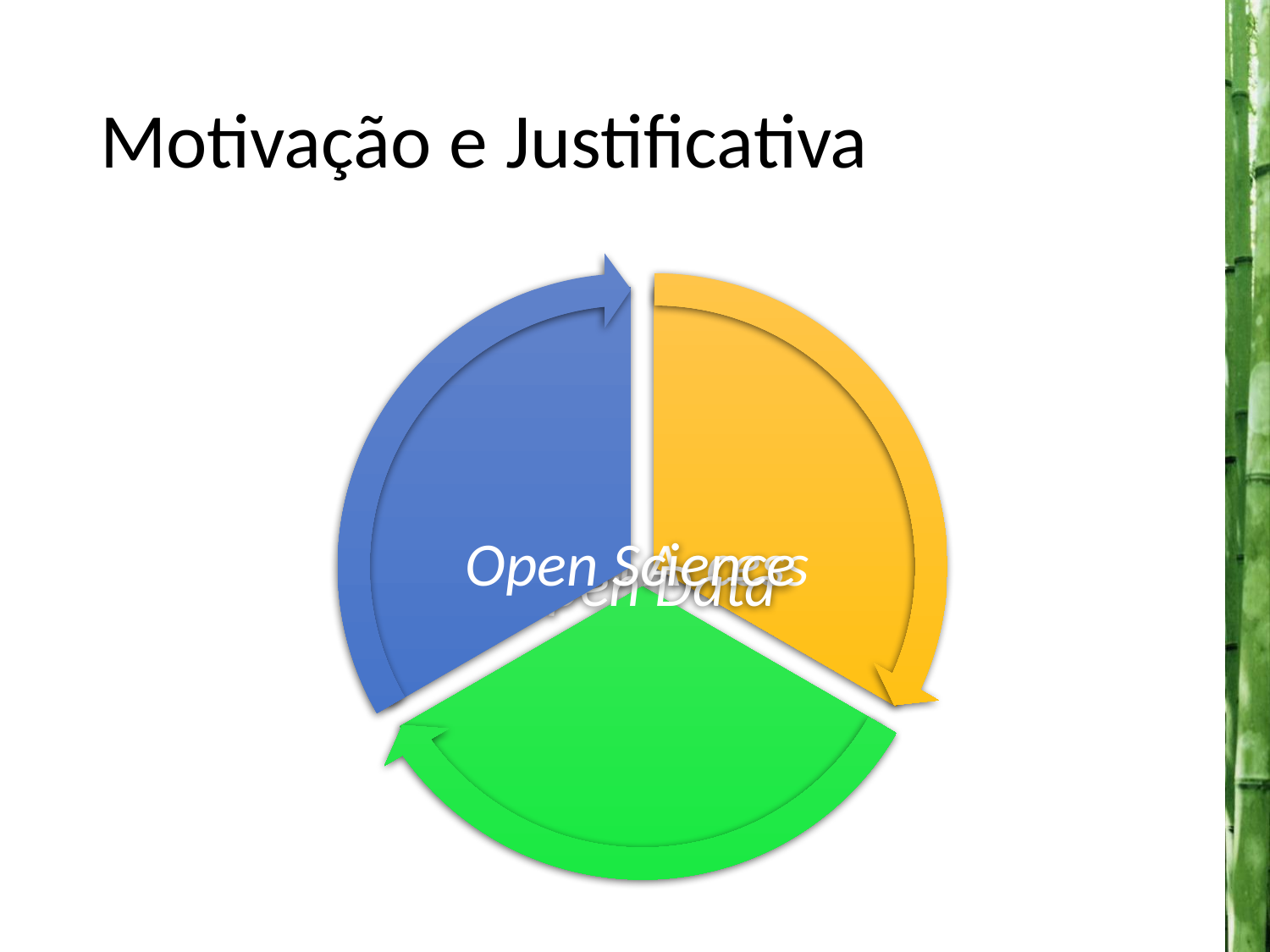

# Motivação e Justificativa
Open Access
Open Data
Open Science